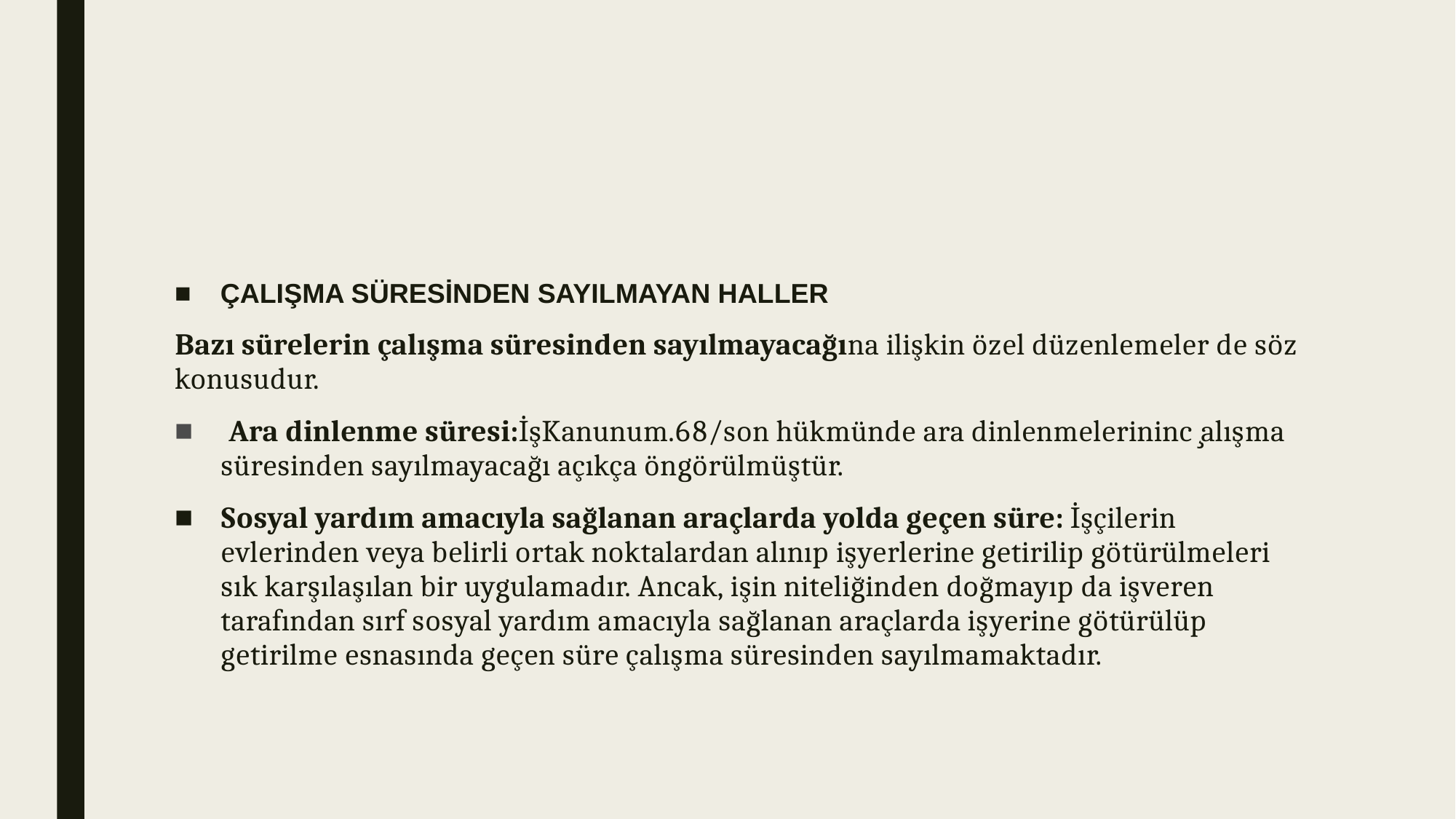

#
ÇALIŞMA SÜRESİNDEN SAYILMAYAN HALLER
Bazı sürelerin çalışma süresinden sayılmayacağına ilişkin özel düzenlemeler de söz konusudur.
 Ara dinlenme süresi:İşKanunum.68/son hükmünde ara dinlenmelerininc ̧alışma süresinden sayılmayacağı açıkça öngörülmüştür.
Sosyal yardım amacıyla sağlanan araçlarda yolda geçen süre: İşçilerin evlerinden veya belirli ortak noktalardan alınıp işyerlerine getirilip götürülmeleri sık karşılaşılan bir uygulamadır. Ancak, işin niteliğinden doğmayıp da işveren tarafından sırf sosyal yardım amacıyla sağlanan araçlarda işyerine götürülüp getirilme esnasında geçen süre çalışma süresinden sayılmamaktadır.